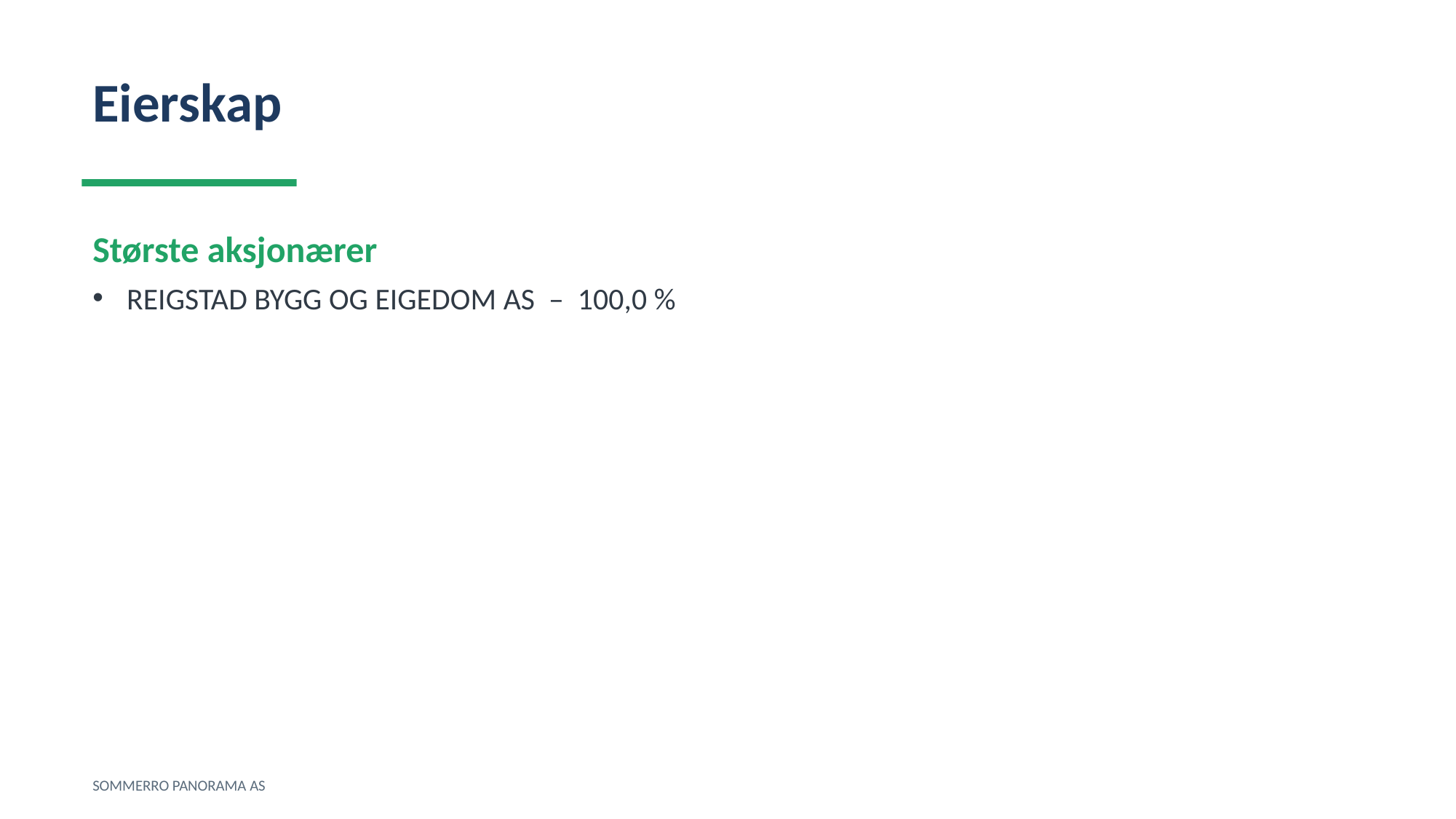

Eierskap

Største aksjonærer
REIGSTAD BYGG OG EIGEDOM AS  –  100,0 %
SOMMERRO PANORAMA AS